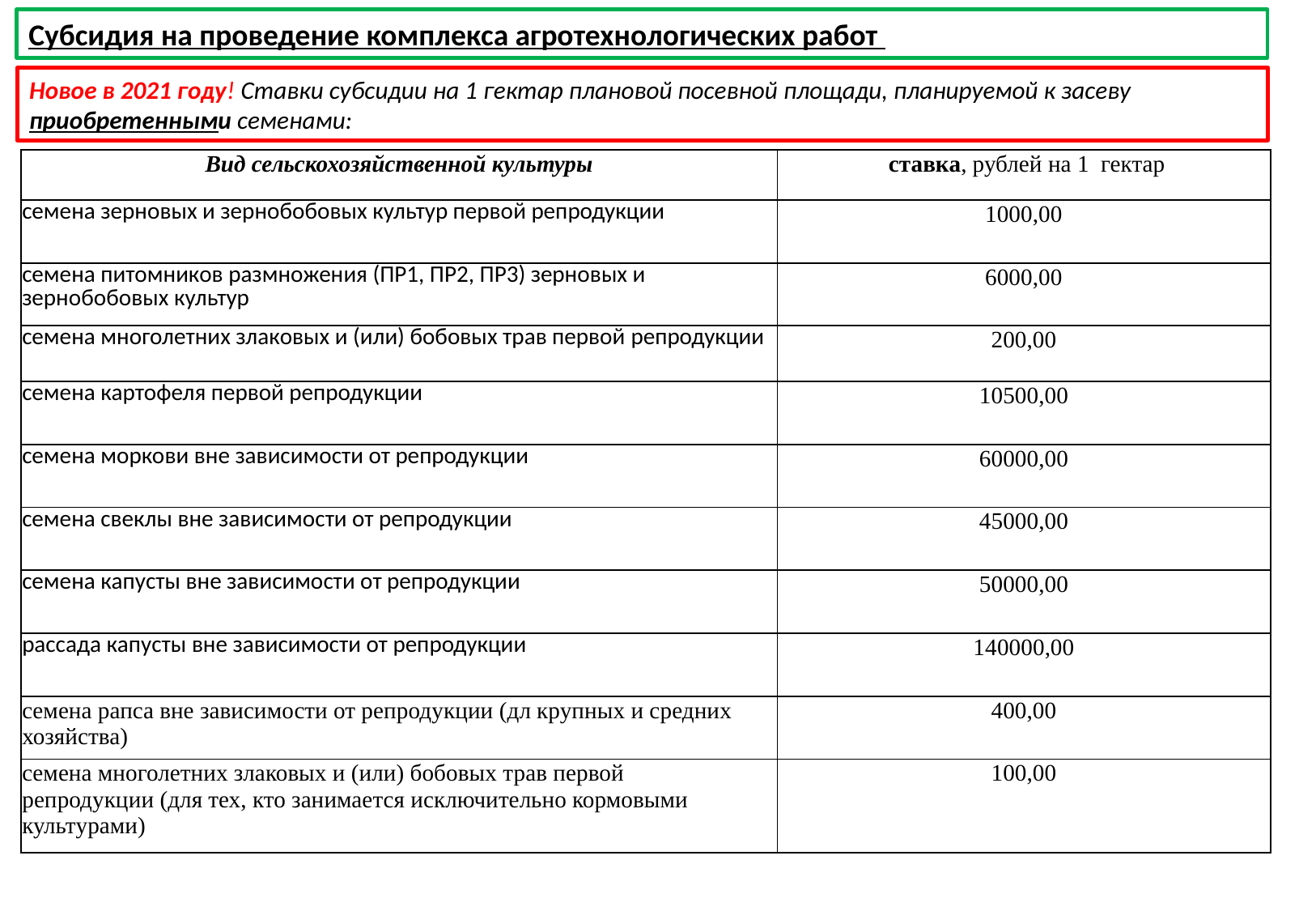

Субсидия на проведение комплекса агротехнологических работ
Новое в 2021 году! Ставки субсидии на 1 гектар плановой посевной площади, планируемой к засеву приобретенными семенами:
| Вид сельскохозяйственной культуры | ставка, рублей на 1 гектар |
| --- | --- |
| семена зерновых и зернобобовых культур первой репродукции | 1000,00 |
| семена питомников размножения (ПР1, ПР2, ПР3) зерновых и зернобобовых культур | 6000,00 |
| семена многолетних злаковых и (или) бобовых трав первой репродукции | 200,00 |
| семена картофеля первой репродукции | 10500,00 |
| семена моркови вне зависимости от репродукции | 60000,00 |
| семена свеклы вне зависимости от репродукции | 45000,00 |
| семена капусты вне зависимости от репродукции | 50000,00 |
| рассада капусты вне зависимости от репродукции | 140000,00 |
| семена рапса вне зависимости от репродукции (дл крупных и средних хозяйства) | 400,00 |
| семена многолетних злаковых и (или) бобовых трав первой репродукции (для тех, кто занимается исключительно кормовыми культурами) | 100,00 |

7